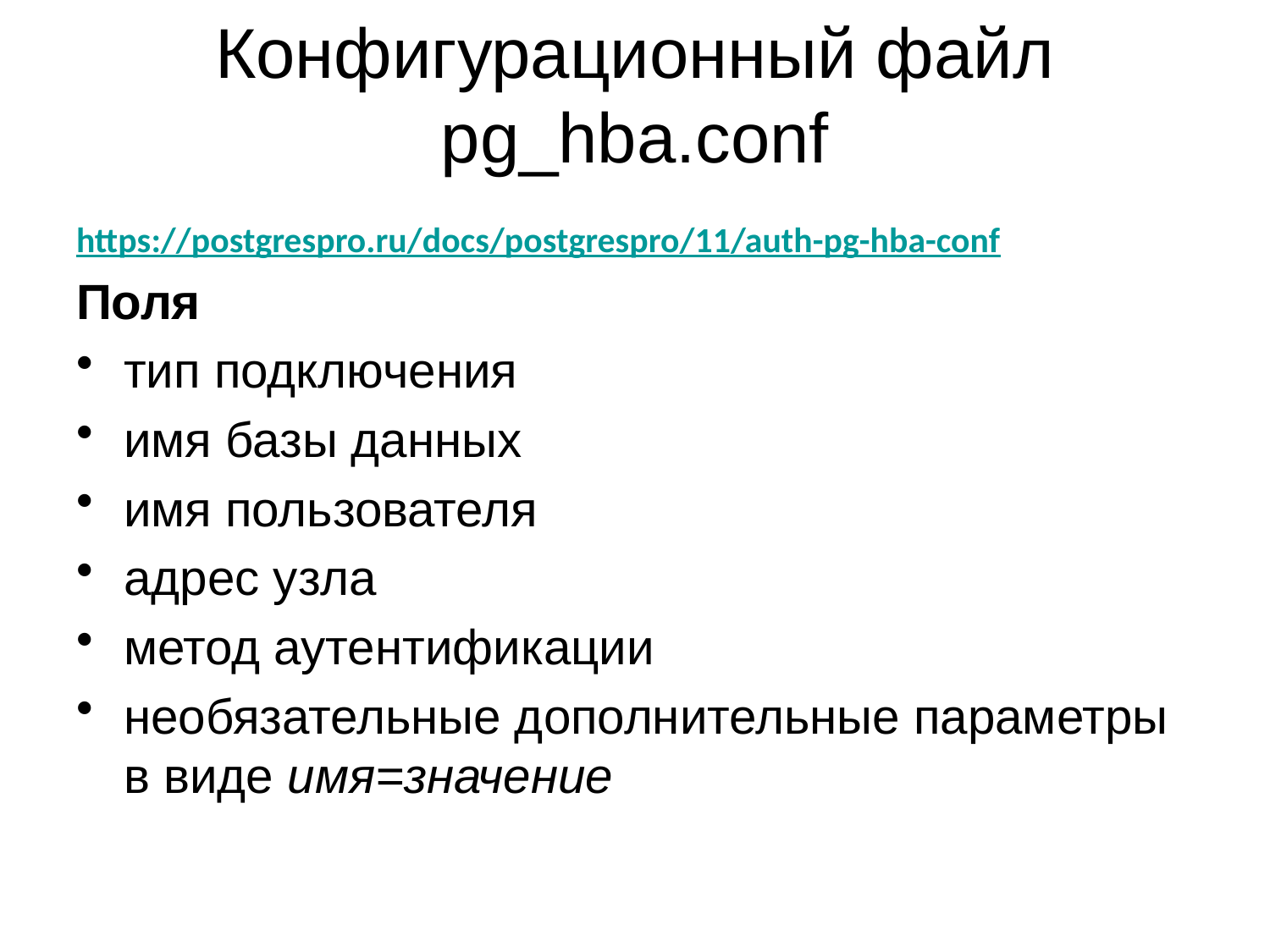

# Конфигурационный файл pg_hba.conf

https://postgrespro.ru/docs/postgrespro/11/auth-pg-hba-conf
Поля
тип подключения
имя базы данных
имя пользователя
адрес узла
метод аутентификации
необязательные дополнительные параметры в виде имя=значение